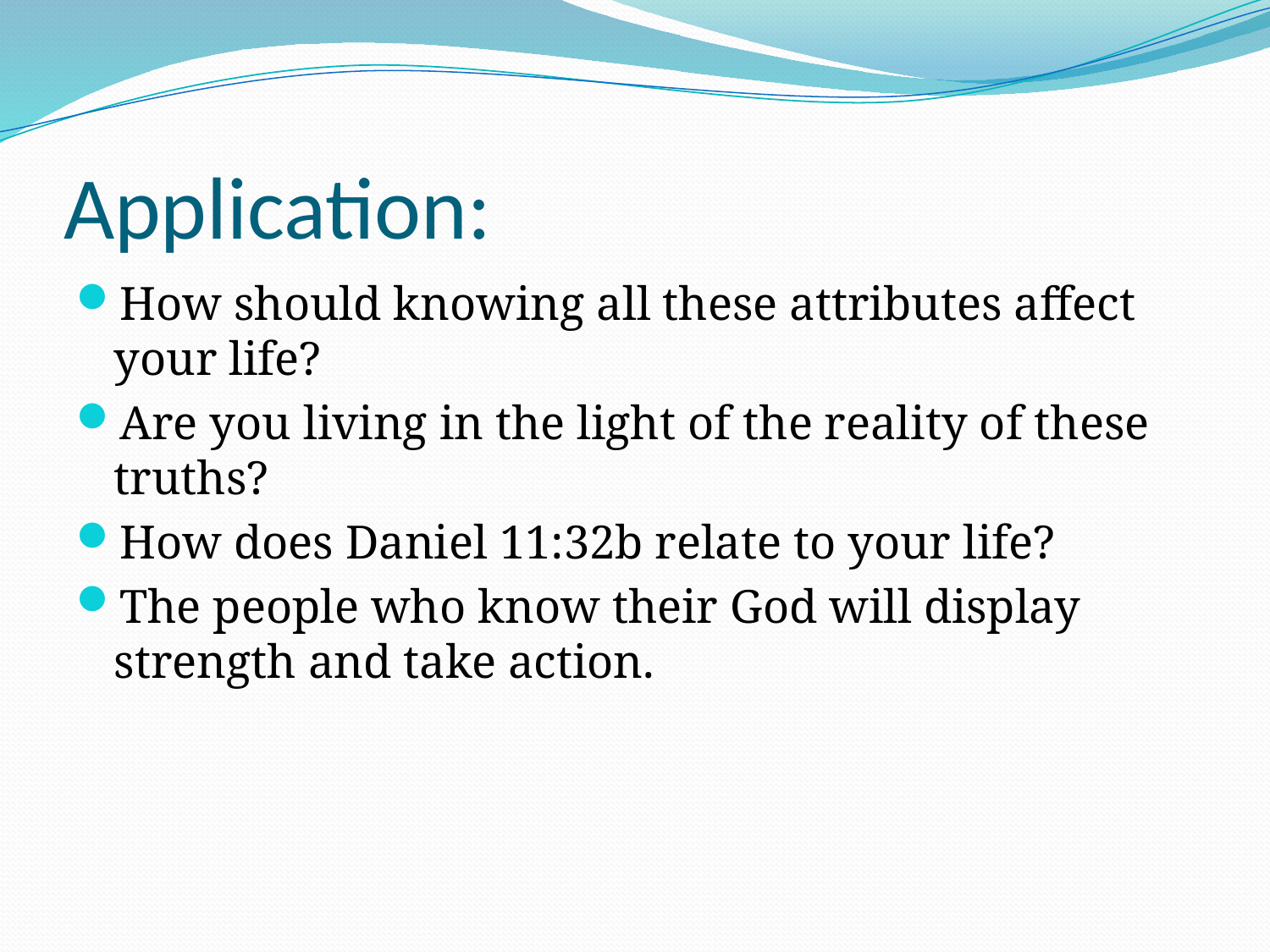

# Application:
How should knowing all these attributes affect your life?
Are you living in the light of the reality of these truths?
How does Daniel 11:32b relate to your life?
The people who know their God will display strength and take action.